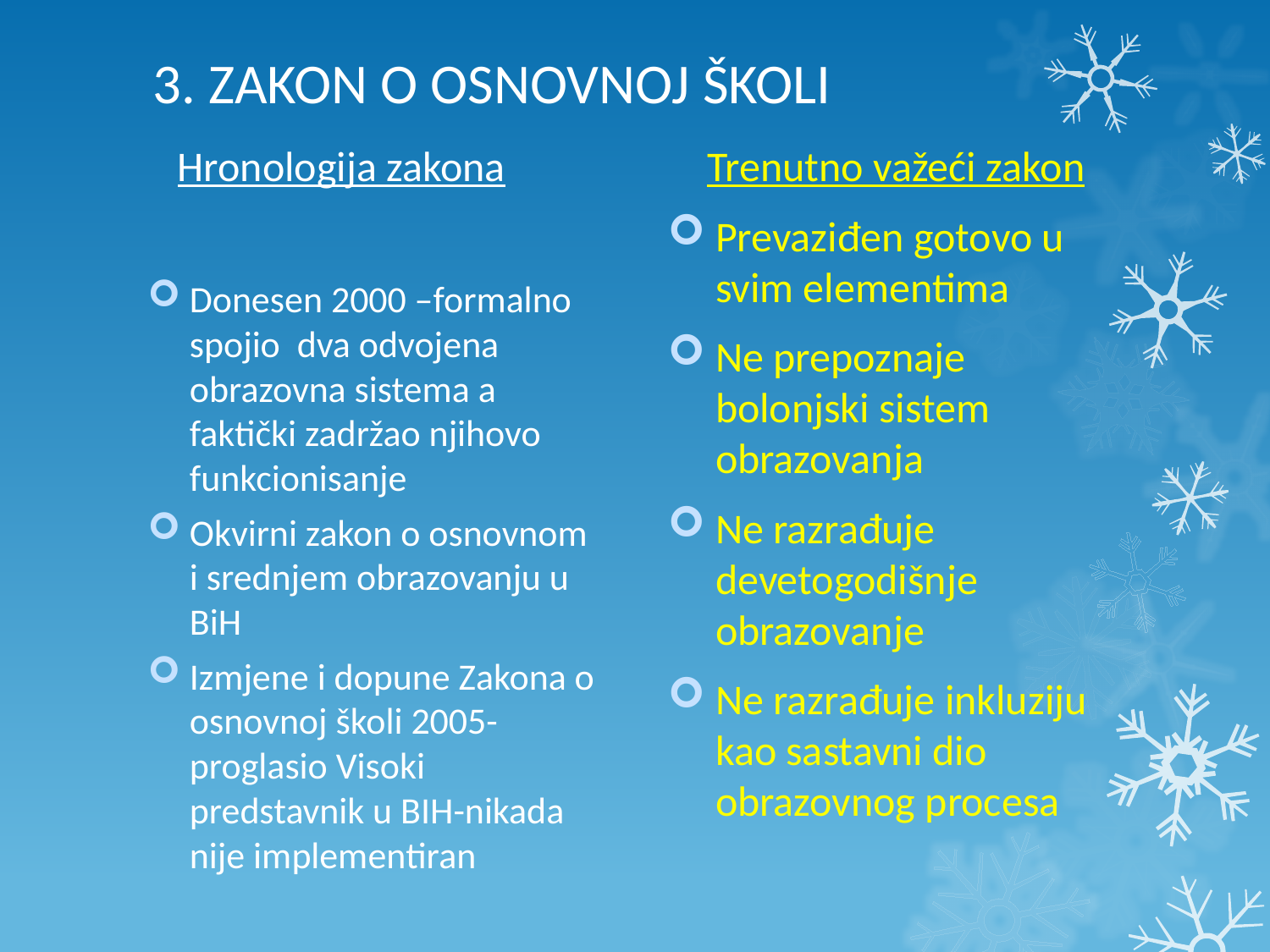

# 3. ZAKON O OSNOVNOJ ŠKOLI
Trenutno važeći zakon
Hronologija zakona

Donesen 2000 –formalno spojio  dva odvojena obrazovna sistema a faktički zadržao njihovo funkcionisanje
Okvirni zakon o osnovnom i srednjem obrazovanju u BiH
Izmjene i dopune Zakona o osnovnoj školi 2005-proglasio Visoki predstavnik u BIH-nikada nije implementiran

Prevaziđen gotovo u svim elementima
Ne prepoznaje bolonjski sistem obrazovanja
Ne razrađuje devetogodišnje obrazovanje
Ne razrađuje inkluziju kao sastavni dio obrazovnog procesa